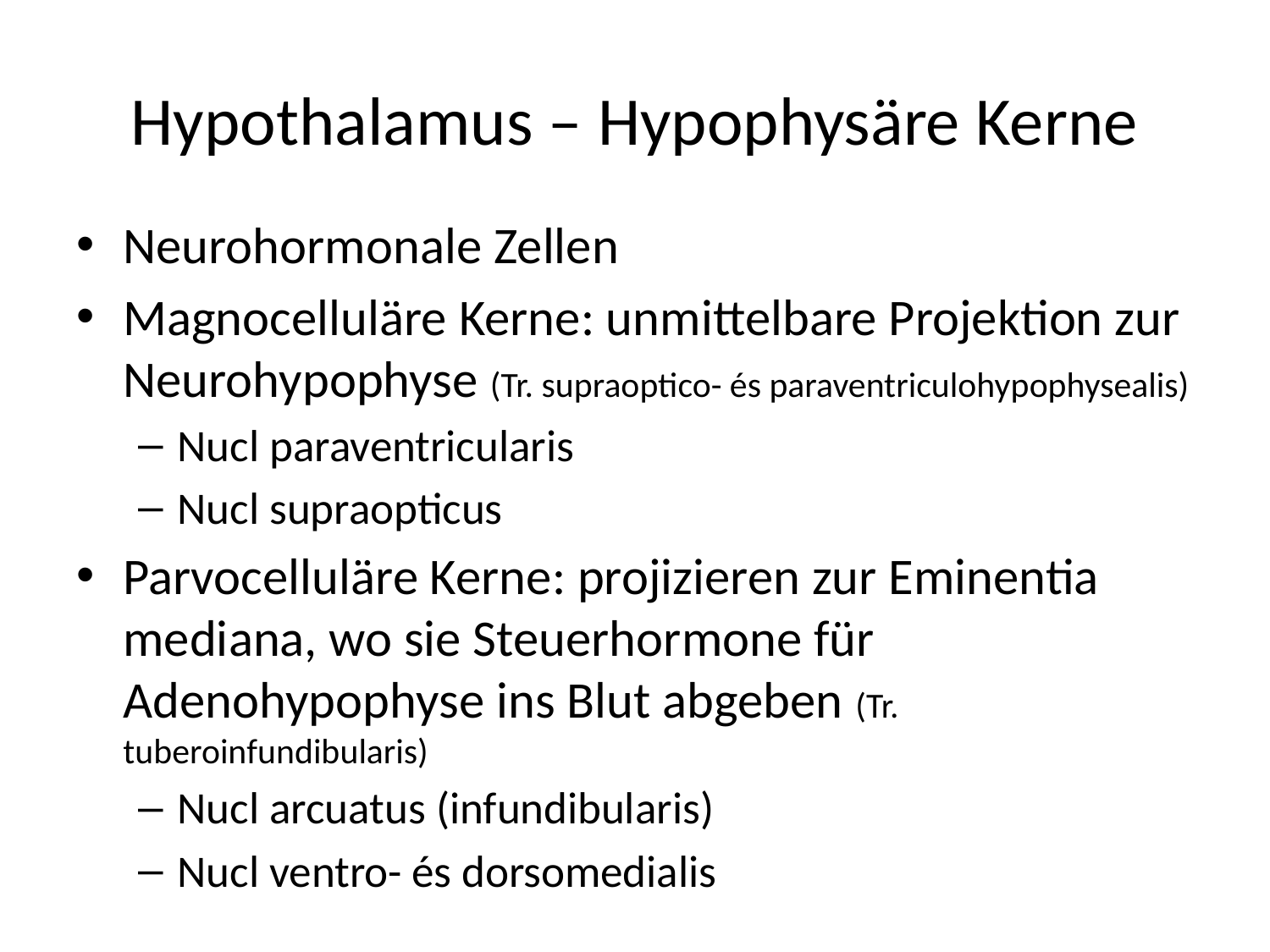

# Hypothalamus – Hypophysäre Kerne
Neurohormonale Zellen
Magnocelluläre Kerne: unmittelbare Projektion zur Neurohypophyse (Tr. supraoptico- és paraventriculohypophysealis)
Nucl paraventricularis
Nucl supraopticus
Parvocelluläre Kerne: projizieren zur Eminentia mediana, wo sie Steuerhormone für Adenohypophyse ins Blut abgeben (Tr. tuberoinfundibularis)
Nucl arcuatus (infundibularis)
Nucl ventro- és dorsomedialis